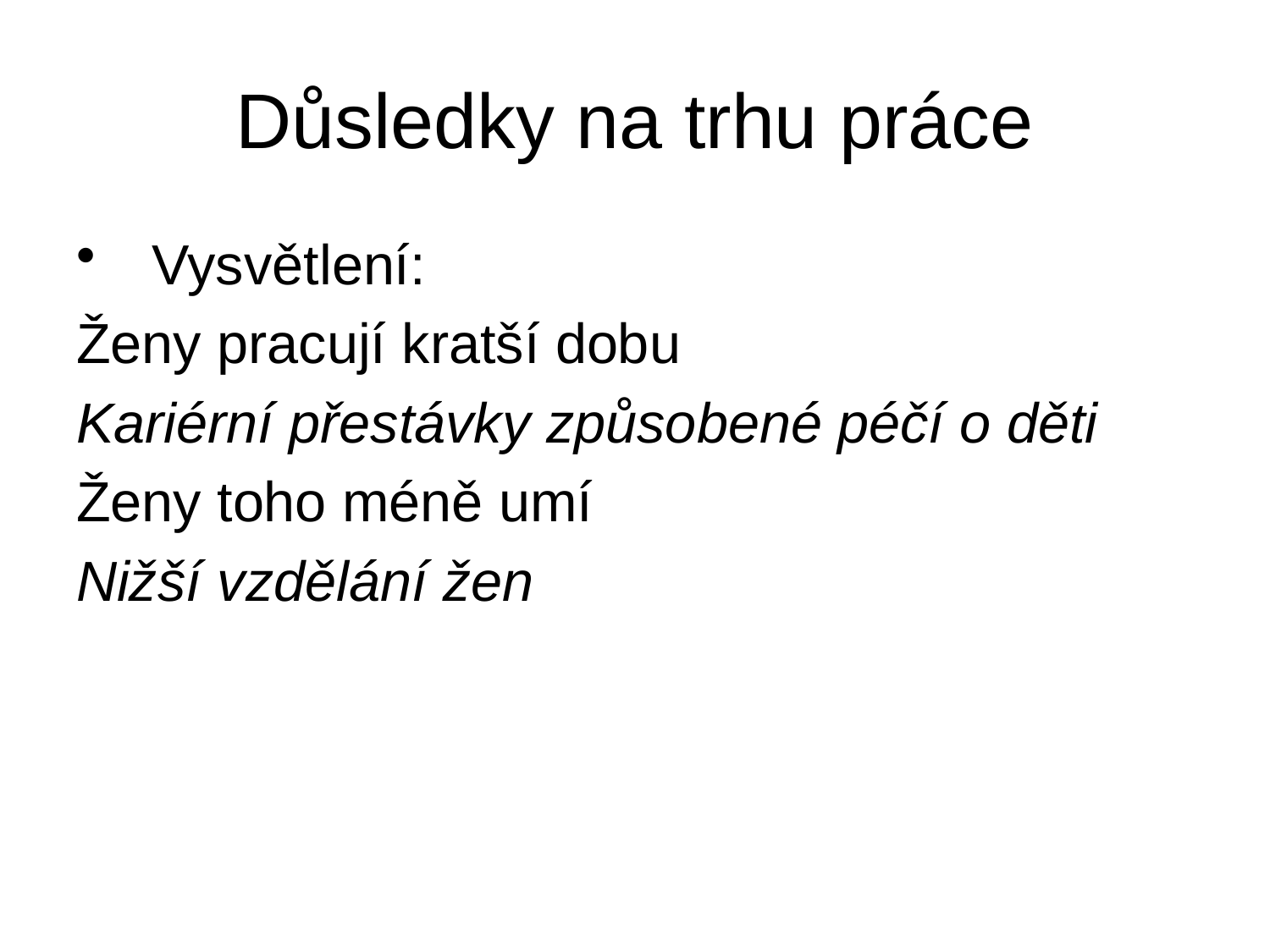

# Důsledky na trhu práce
Vysvětlení:
Ženy pracují kratší dobu
Kariérní přestávky způsobené péčí o děti
Ženy toho méně umí
Nižší vzdělání žen